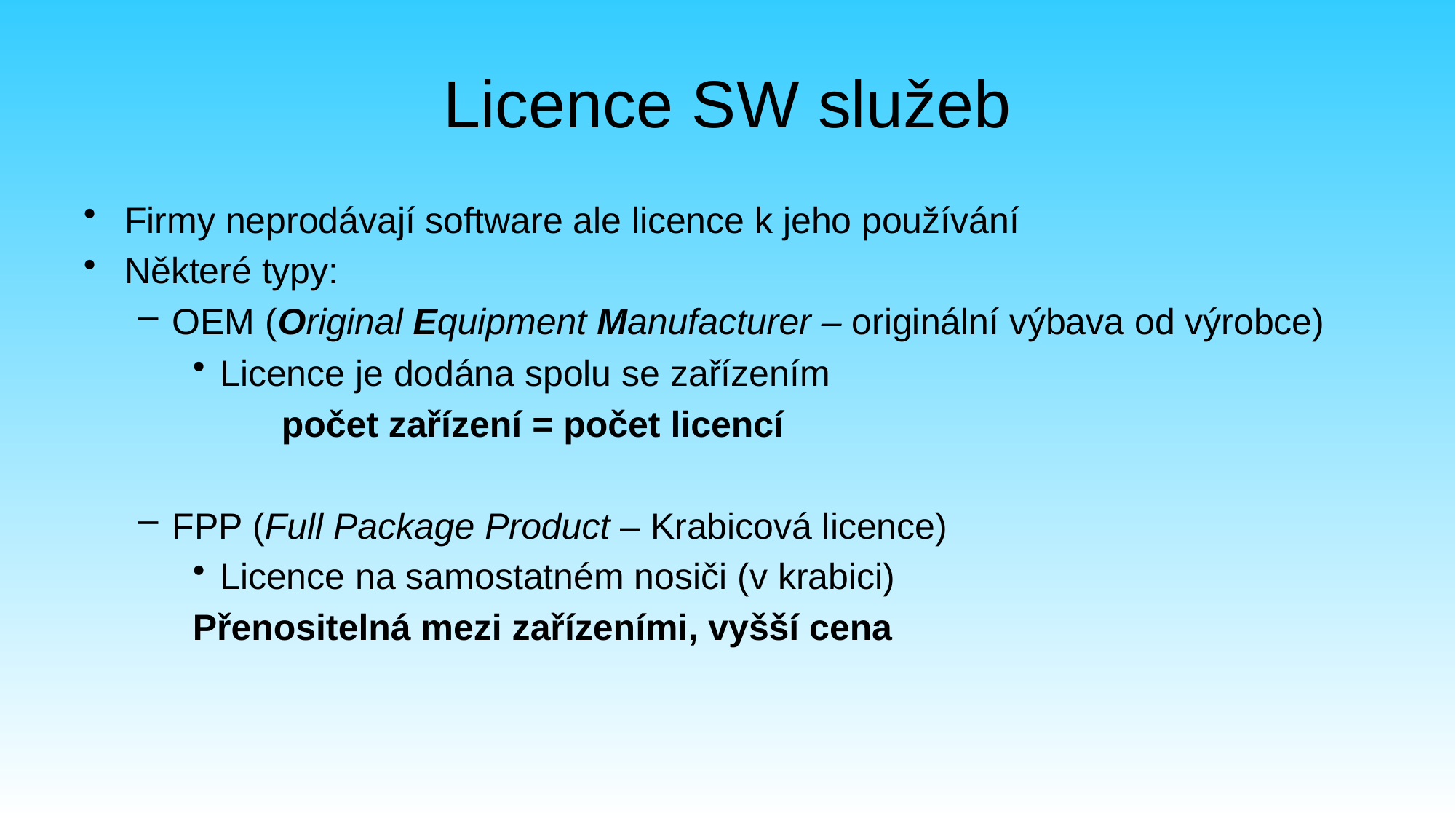

# Licence SW služeb
Firmy neprodávají software ale licence k jeho používání
Některé typy:
OEM (Original Equipment Manufacturer – originální výbava od výrobce)
Licence je dodána spolu se zařízením
		počet zařízení = počet licencí

FPP (Full Package Product – Krabicová licence)
Licence na samostatném nosiči (v krabici)
Přenositelná mezi zařízeními, vyšší cena